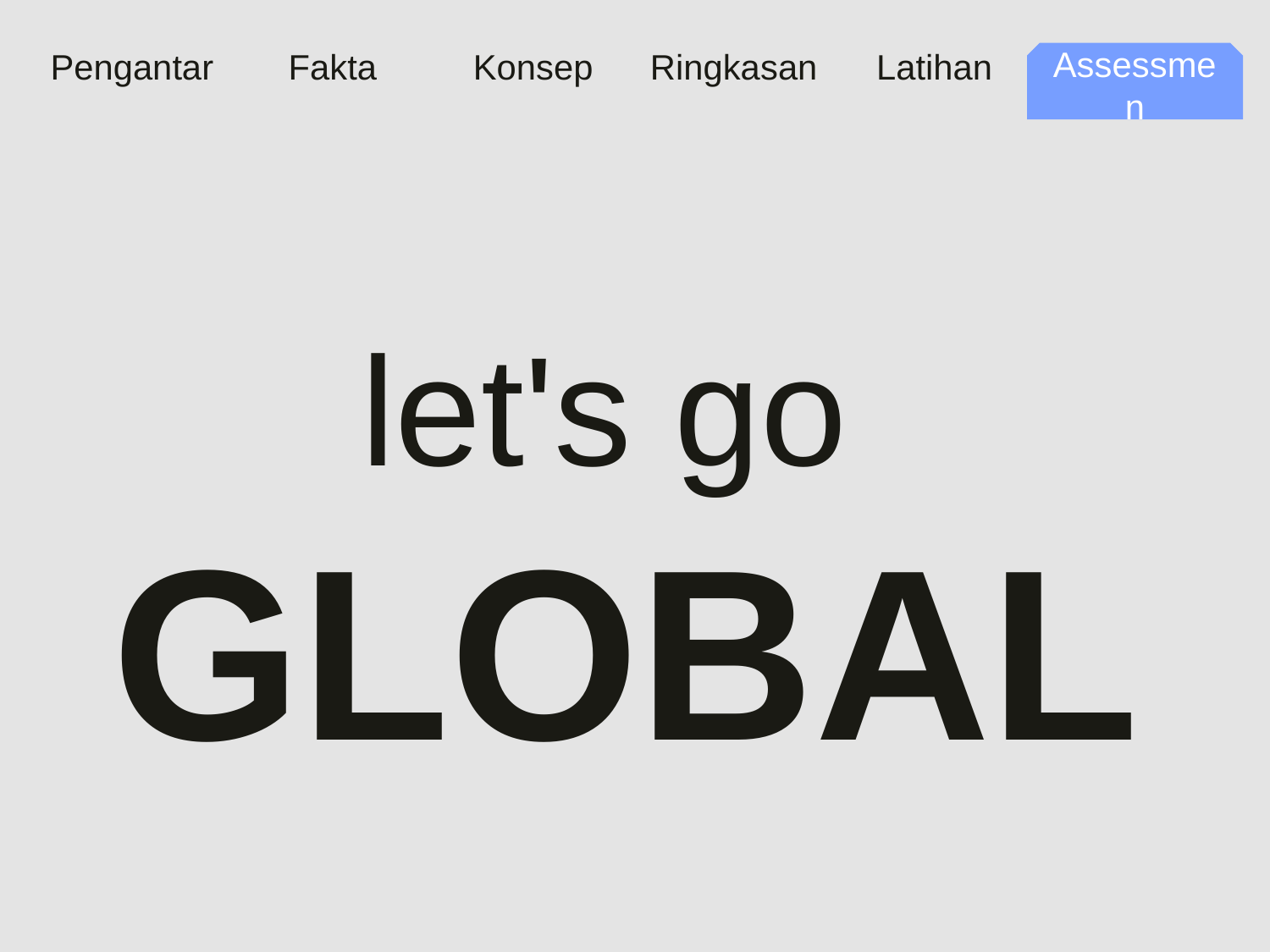

Pengantar
Fakta
Konsep
Ringkasan
Latihan
Assessmen
let's go
GLOBAL
Nama Mata Kuliah
31